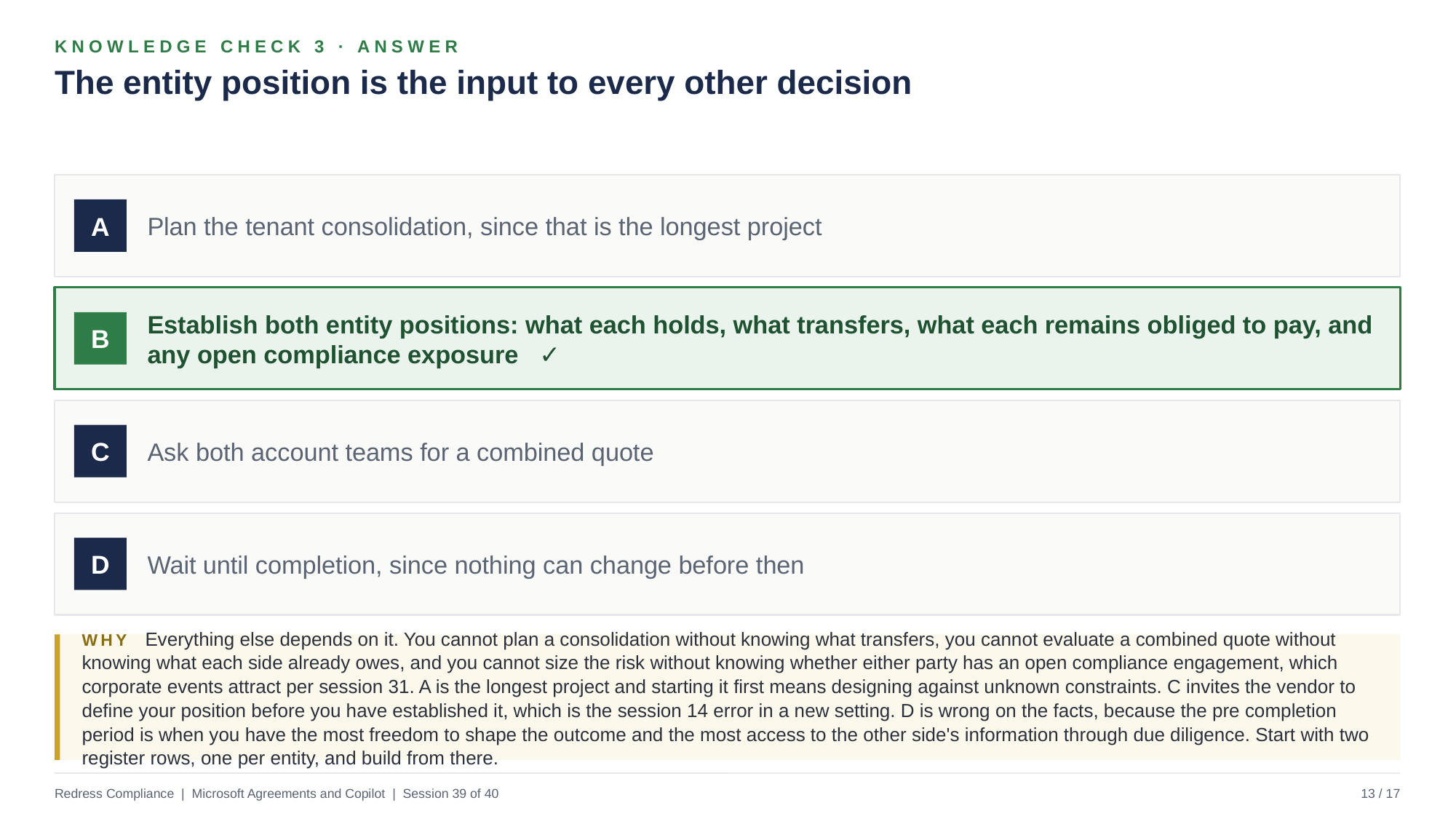

KNOWLEDGE CHECK 3 · ANSWER
The entity position is the input to every other decision

Plan the tenant consolidation, since that is the longest project

A

Establish both entity positions: what each holds, what transfers, what each remains obliged to pay, and any open compliance exposure   ✓

B

Ask both account teams for a combined quote

C

Wait until completion, since nothing can change before then

D

WHY  Everything else depends on it. You cannot plan a consolidation without knowing what transfers, you cannot evaluate a combined quote without knowing what each side already owes, and you cannot size the risk without knowing whether either party has an open compliance engagement, which corporate events attract per session 31. A is the longest project and starting it first means designing against unknown constraints. C invites the vendor to define your position before you have established it, which is the session 14 error in a new setting. D is wrong on the facts, because the pre completion period is when you have the most freedom to shape the outcome and the most access to the other side's information through due diligence. Start with two register rows, one per entity, and build from there.

Redress Compliance  |  Microsoft Agreements and Copilot  |  Session 39 of 40
13 / 17